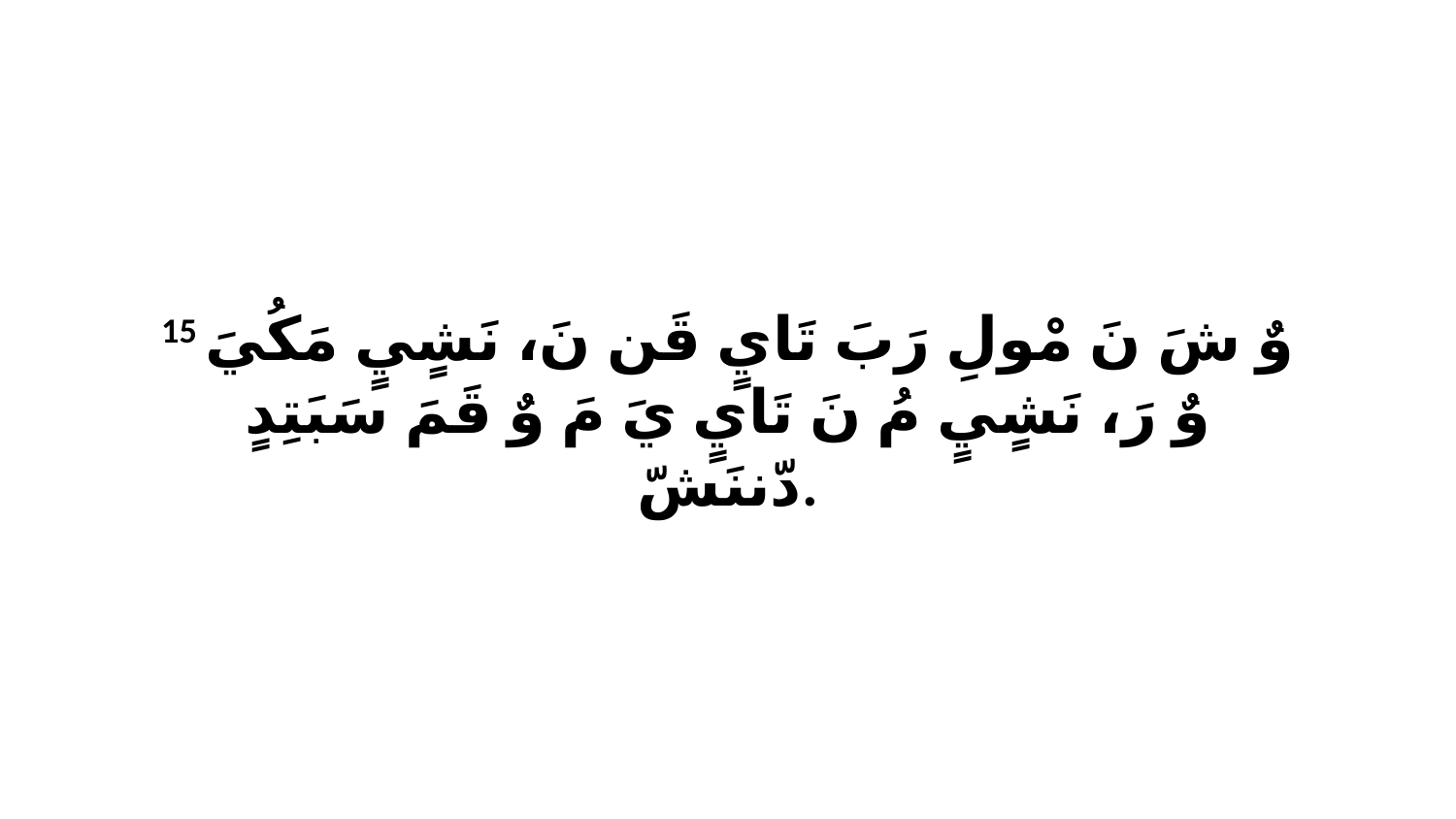

15 وٌ شَ نَ مْولِ رَبَ تَايٍ قَن نَ، نَشٍيٍ مَكُيَ وٌ رَ، نَشٍيٍ مُ نَ تَايٍ يَ مَ وٌ قَمَ سَبَتِدٍ دّننَشّ.